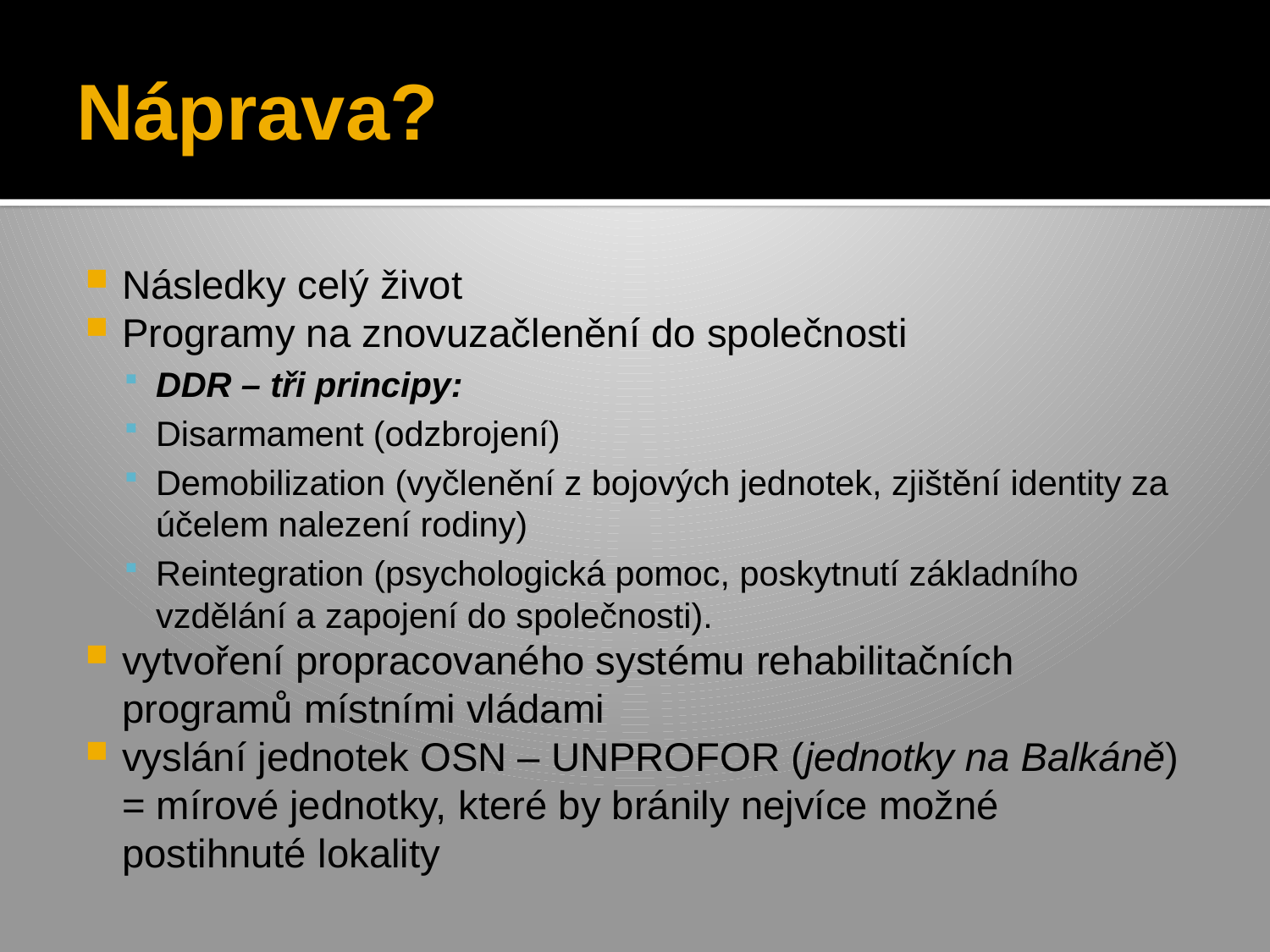

# Náprava?
Následky celý život
Programy na znovuzačlenění do společnosti
DDR – tři principy:
Disarmament (odzbrojení)
Demobilization (vyčlenění z bojových jednotek, zjištění identity za účelem nalezení rodiny)
Reintegration (psychologická pomoc, poskytnutí základního vzdělání a zapojení do společnosti).
vytvoření propracovaného systému rehabilitačních programů místními vládami
vyslání jednotek OSN – UNPROFOR (jednotky na Balkáně) = mírové jednotky, které by bránily nejvíce možné postihnuté lokality